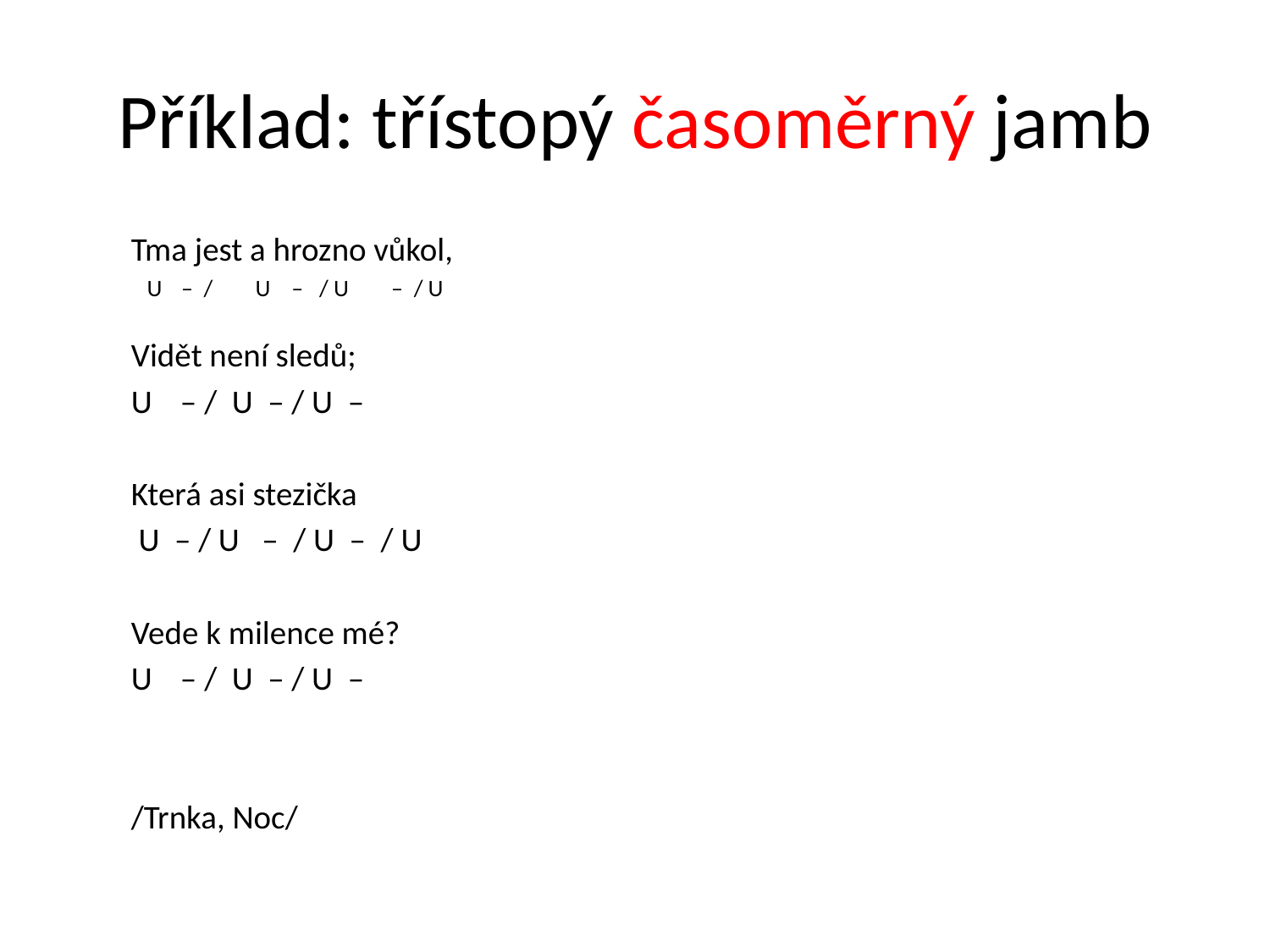

# Příklad: třístopý časoměrný jamb
Tma jest a hrozno vůkol,
   U	   –  /        U    –   / U        –  / U

Vidět není sledů;
U	  – /  U  – / U  –

Která asi stezička
 U  – / U   –  / U  –  / U

Vede k milence mé?
U	  – /  U  – / U  –

/Trnka, Noc/